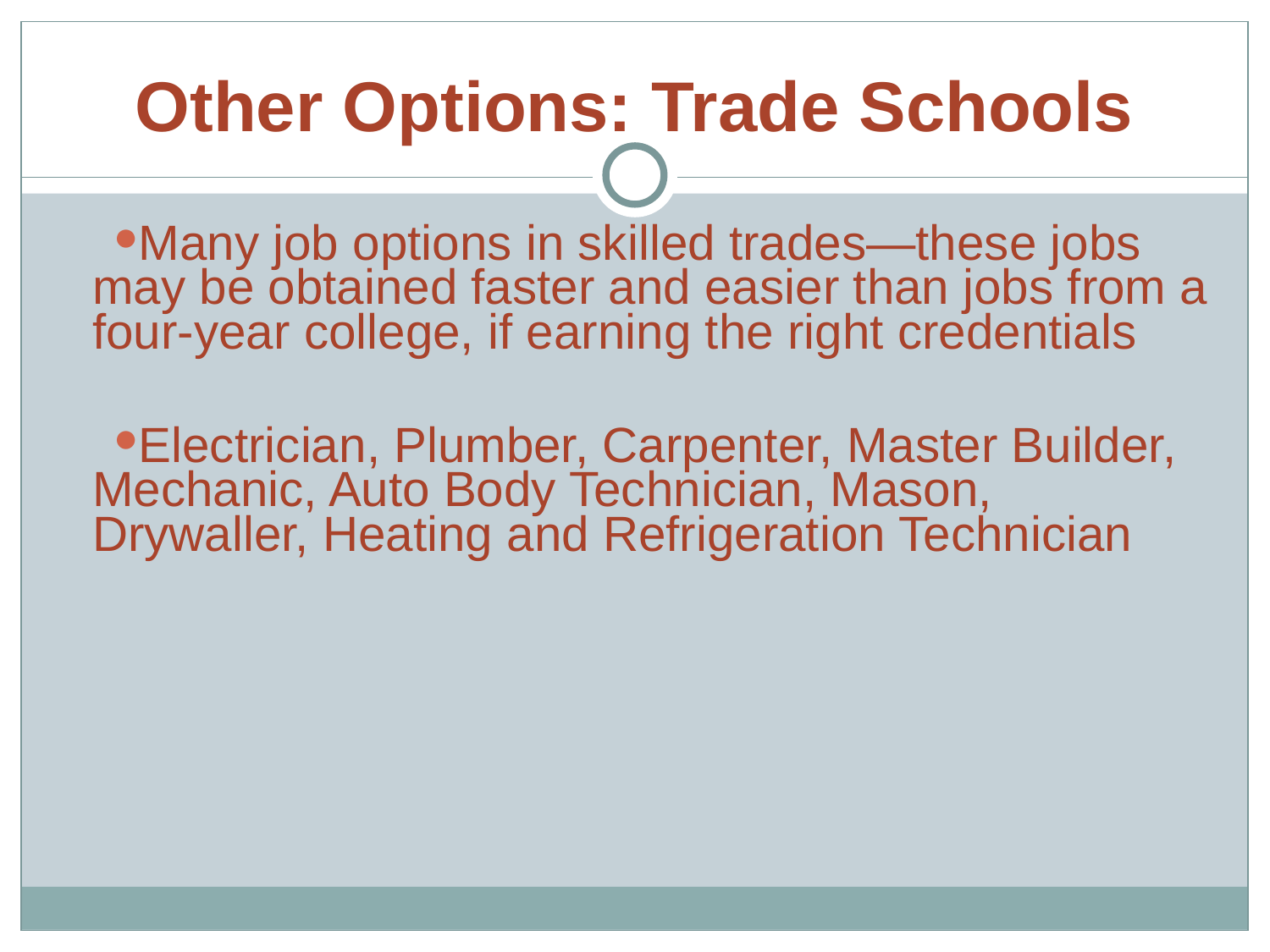

# Other Options: Trade Schools
Many job options in skilled trades—these jobs may be obtained faster and easier than jobs from a four-year college, if earning the right credentials
Electrician, Plumber, Carpenter, Master Builder, Mechanic, Auto Body Technician, Mason, Drywaller, Heating and Refrigeration Technician